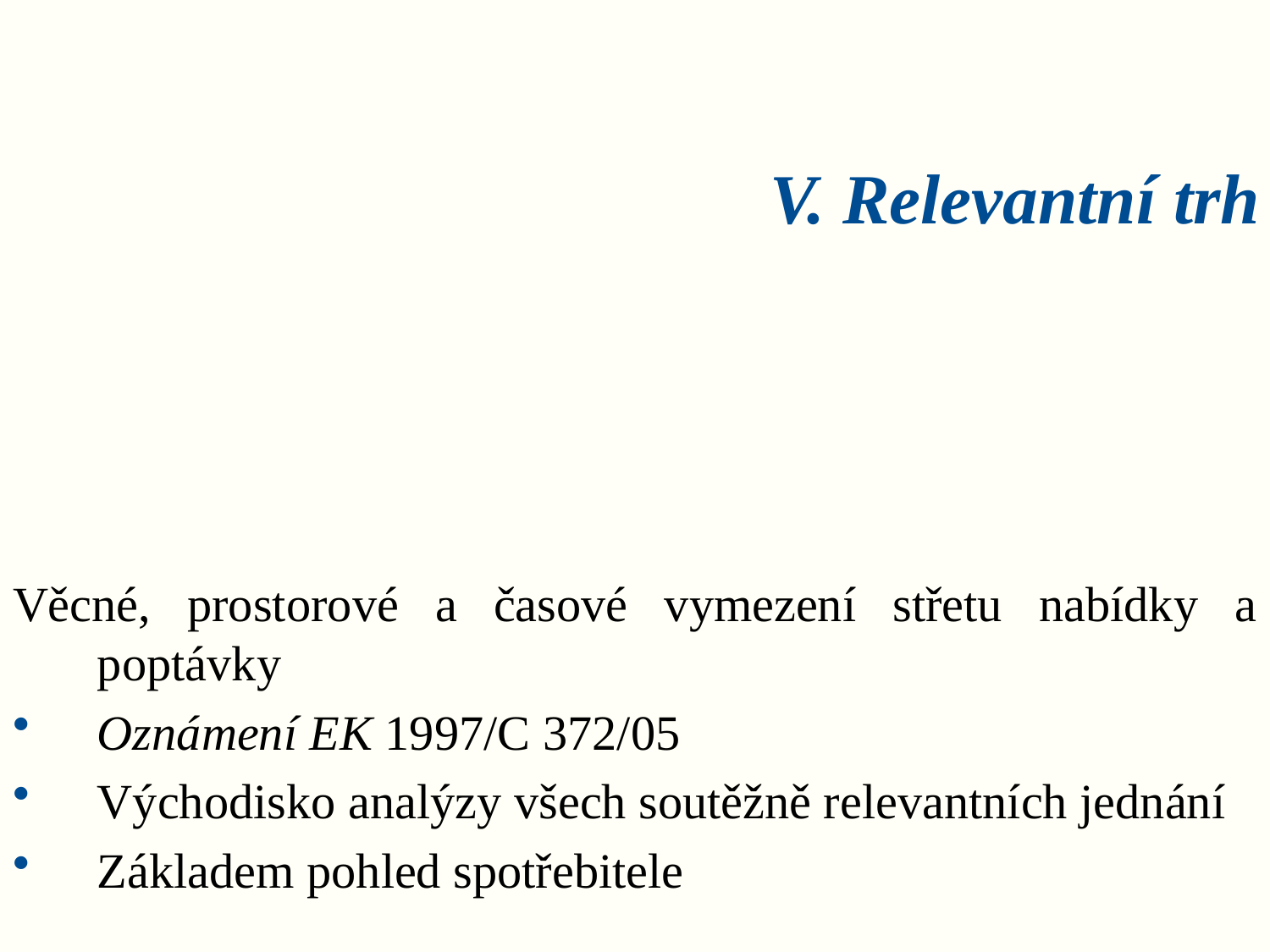

# V. Relevantní trh
Věcné, prostorové a časové vymezení střetu nabídky a poptávky
Oznámení EK 1997/C 372/05
Východisko analýzy všech soutěžně relevantních jednání
Základem pohled spotřebitele